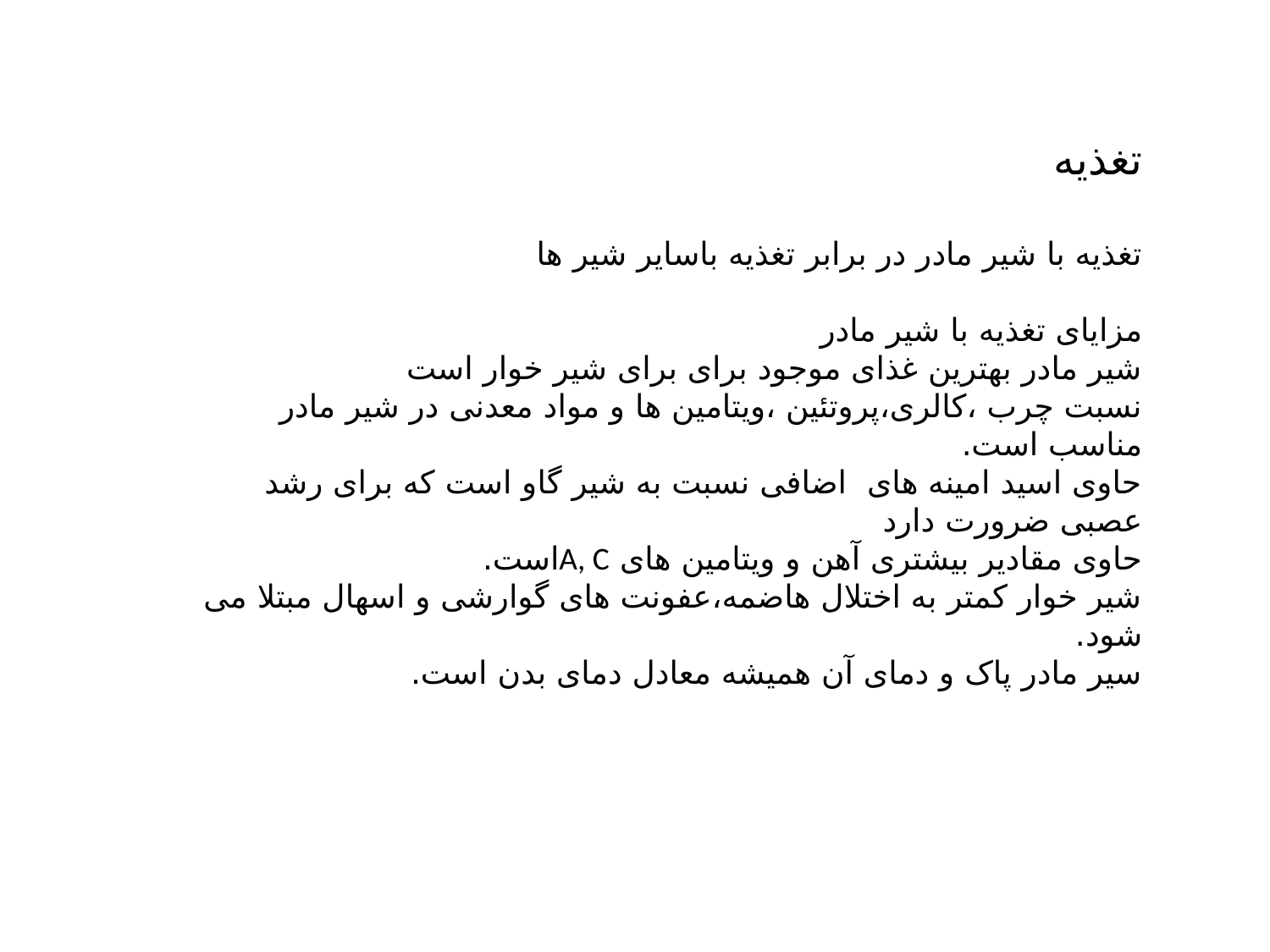

تغذیه

تغذیه با شیر مادر در برابر تغذیه باسایر شیر ها

مزایای تغذیه با شیر مادر
شیر مادر بهترین غذای موجود برای برای شیر خوار است
نسبت چرب ،کالری،پروتئین ،ویتامین ها و مواد معدنی در شیر مادر مناسب است.
حاوی اسید امینه های  اضافی نسبت به شیر گاو است که برای رشد عصبی ضرورت دارد
حاوی مقادیر بیشتری آهن و ویتامین های A, Cاست.
شیر خوار کمتر به اختلال هاضمه،عفونت های گوارشی و اسهال مبتلا می شود.
سیر مادر پاک و دمای آن همیشه معادل دمای بدن است.